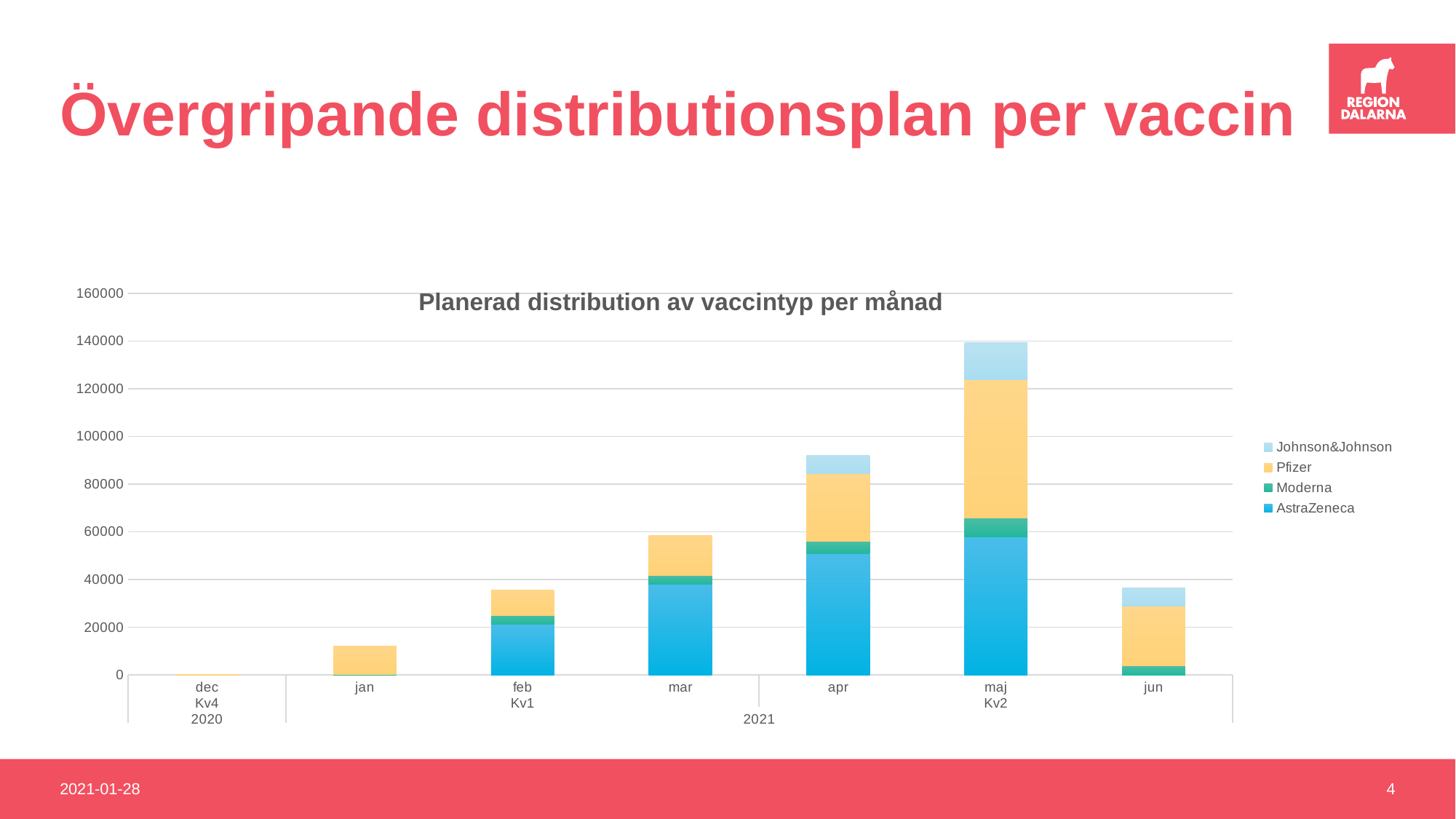

# Övergripande distributionsplan per vaccin

### Chart: Planerad distribution av vaccintyp per månad

| Category | AstraZeneca | Moderna | Pfizer | Johnson&Johnson |
|---|---|---|---|---|
| dec | None | None | 200.0 | None |
| jan | None | 400.0 | 11900.0 | None |
| feb | 21228.999999999996 | 3649.9999999999995 | 10725.0 | None |
| mar | 38228.999999999985 | 3400.0000000000005 | 16964.99999999999 | None |
| apr | 51000.0 | 5149.999999999999 | 28299.999999999978 | 7750.000000000001 |
| maj | 57800.00000000003 | 7999.999999999997 | 58100.00000000003 | 15500.000000000004 |
| jun | None | 3999.9999999999995 | 24899.999999999993 | 7750.000000000001 |
2021-01-28

4